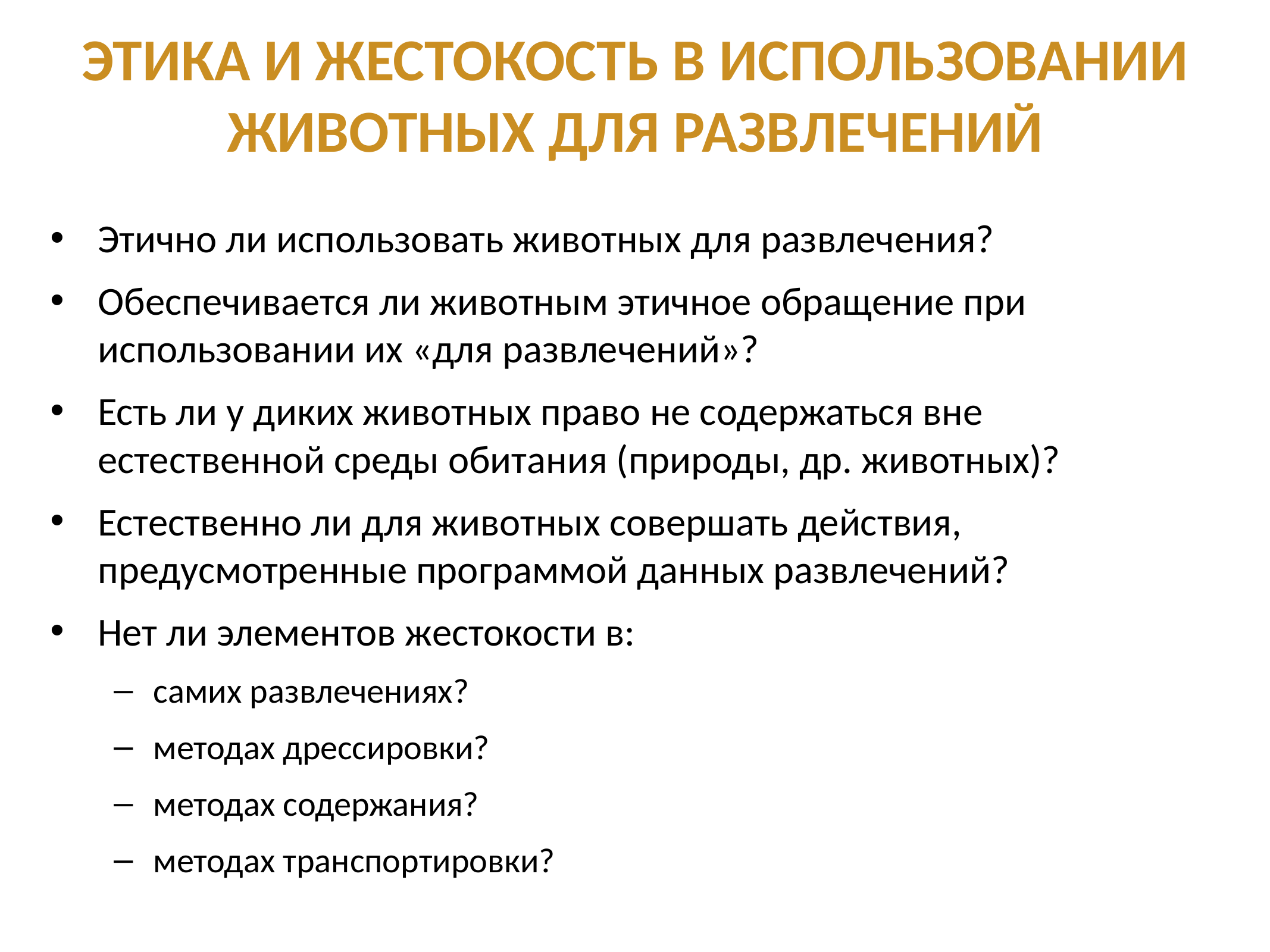

# Этика и жестокость в использовании животных для развлечений
Этично ли использовать животных для развлечения?
Обеспечивается ли животным этичное обращение при использовании их «для развлечений»?
Есть ли у диких животных право не содержаться вне естественной среды обитания (природы, др. животных)?
Естественно ли для животных совершать действия, предусмотренные программой данных развлечений?
Нет ли элементов жестокости в:
самих развлечениях?
методах дрессировки?
методах содержания?
методах транспортировки?